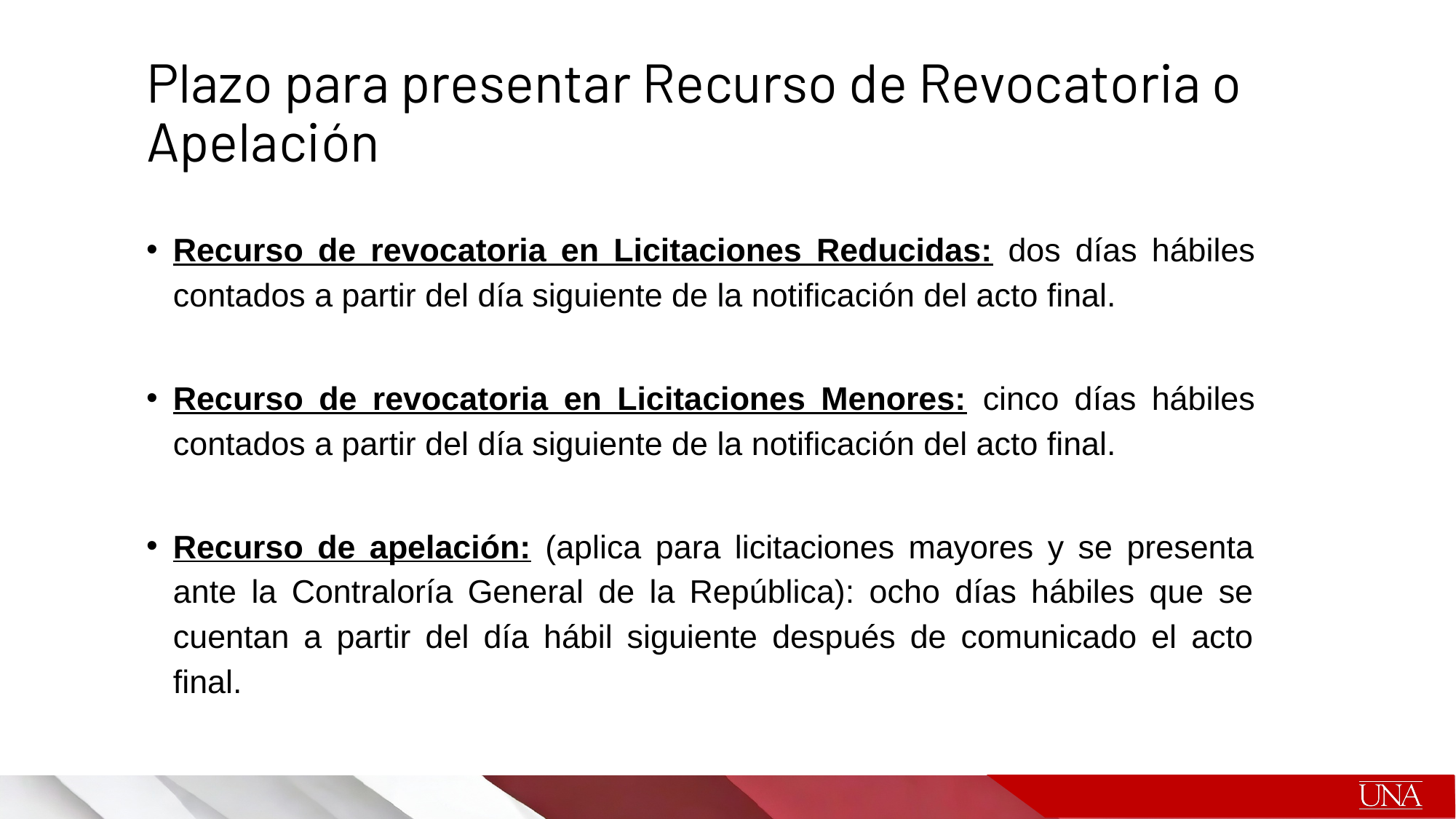

# Plazo para presentar Recurso de Revocatoria o Apelación
Recurso de revocatoria en Licitaciones Reducidas: dos días hábiles contados a partir del día siguiente de la notificación del acto final.

Recurso de revocatoria en Licitaciones Menores: cinco días hábiles contados a partir del día siguiente de la notificación del acto final.

Recurso de apelación: (aplica para licitaciones mayores y se presenta ante la Contraloría General de la República): ocho días hábiles que se cuentan a partir del día hábil siguiente después de comunicado el acto final.